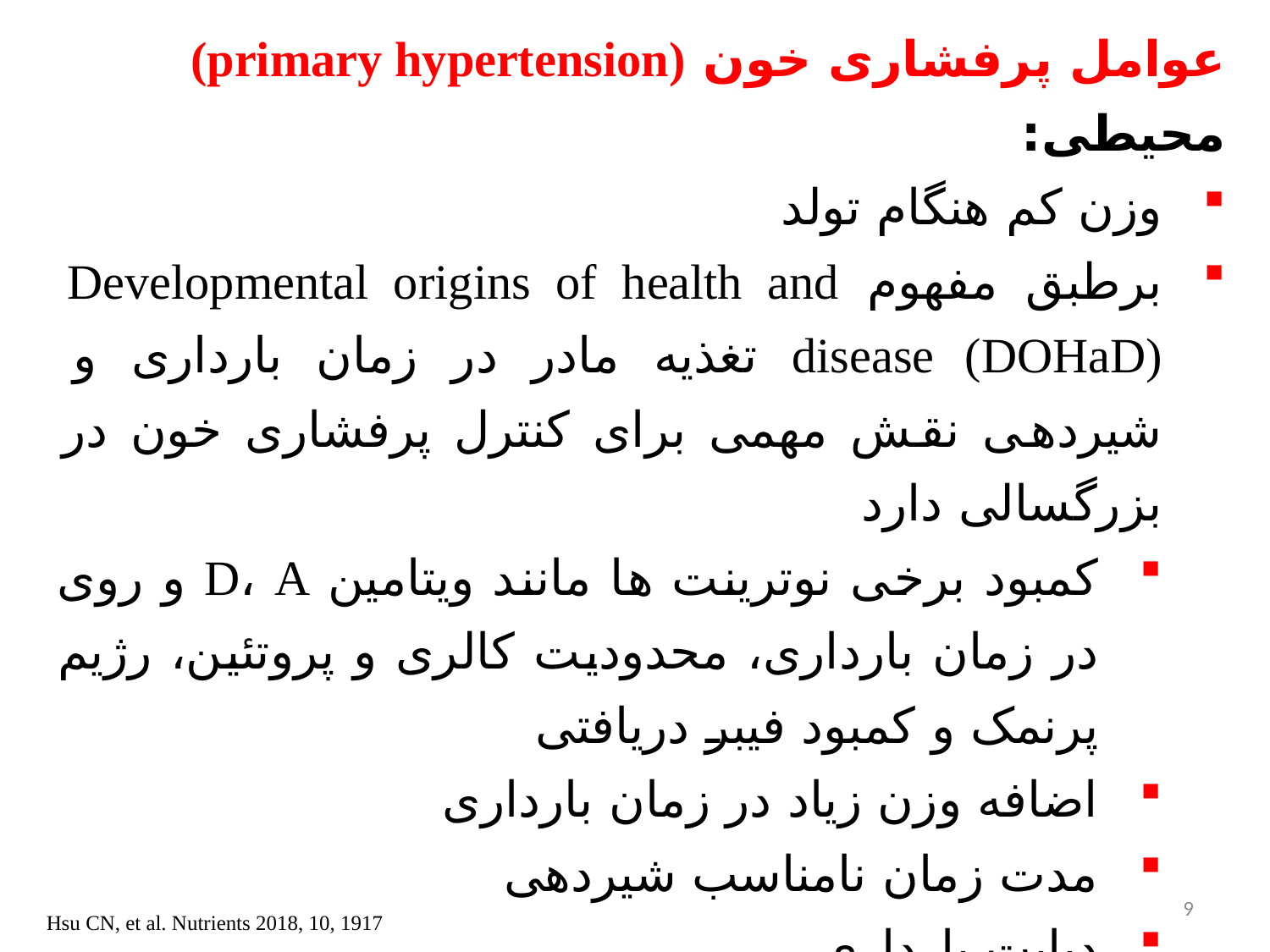

عوامل پرفشاری خون (primary hypertension)
محیطی:
وزن کم هنگام تولد
برطبق مفهوم Developmental origins of health and disease (DOHaD) تغذیه مادر در زمان بارداری و شیردهی نقش مهمی برای کنترل پرفشاری خون در بزرگسالی دارد
کمبود برخی نوترینت ها مانند ویتامین D، A و روی در زمان بارداری، محدودیت کالری و پروتئین، رژیم پرنمک و کمبود فیبر دریافتی
اضافه وزن زیاد در زمان بارداری
مدت زمان نامناسب شیردهی
دیابت بارداری
9
Hsu CN, et al. Nutrients 2018, 10, 1917